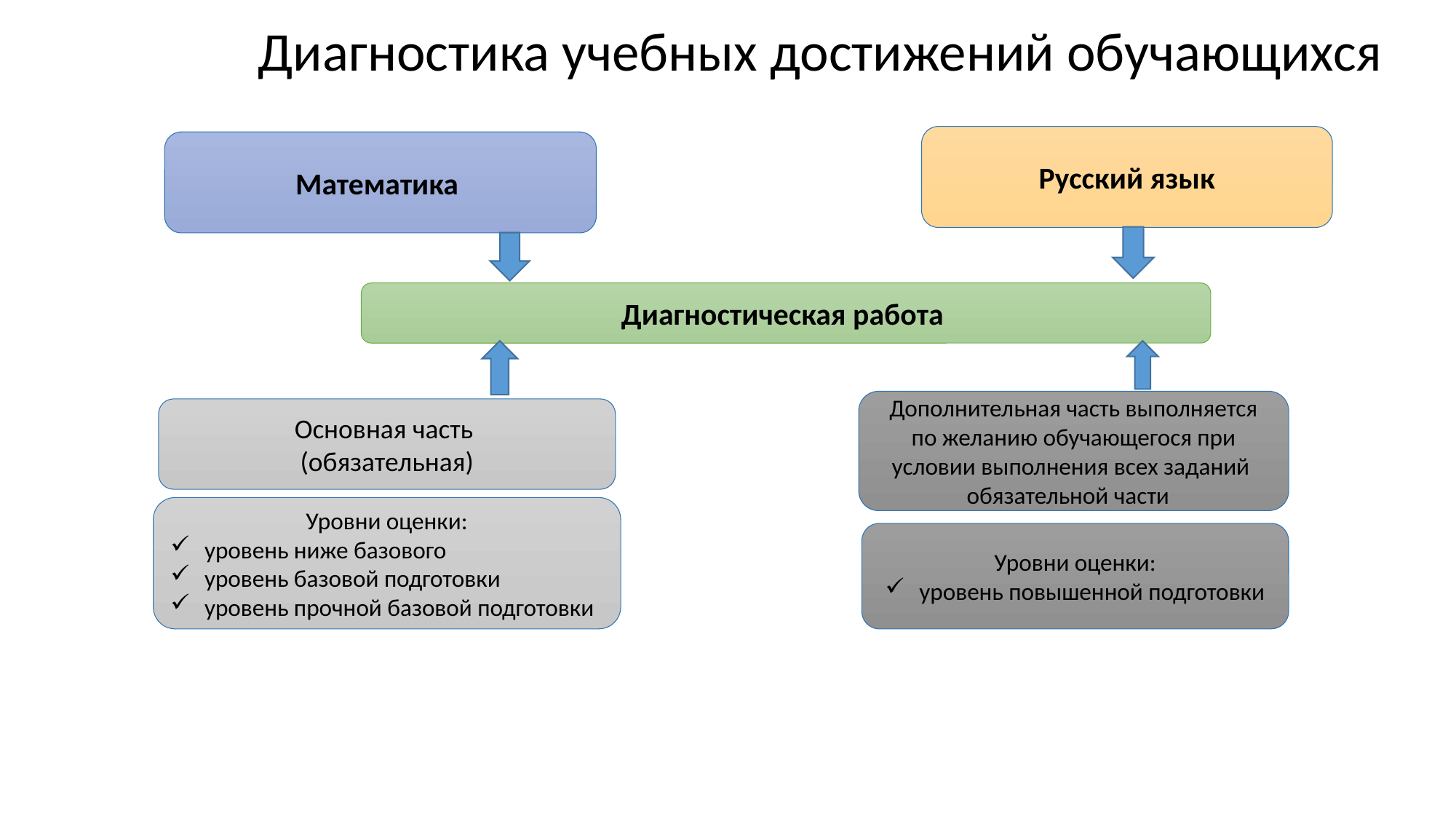

# Диагностика учебных достижений обучающихся

Русский язык
Математика

Диагностическая работа

Дополнительная часть выполняется по желанию обучающегося при условии выполнения всех заданий
обязательной части
Основная часть
(обязательная)
Уровни оценки:
уровень ниже базового
уровень базовой подготовки
уровень прочной базовой подготовки
Уровни оценки:
уровень повышенной подготовки